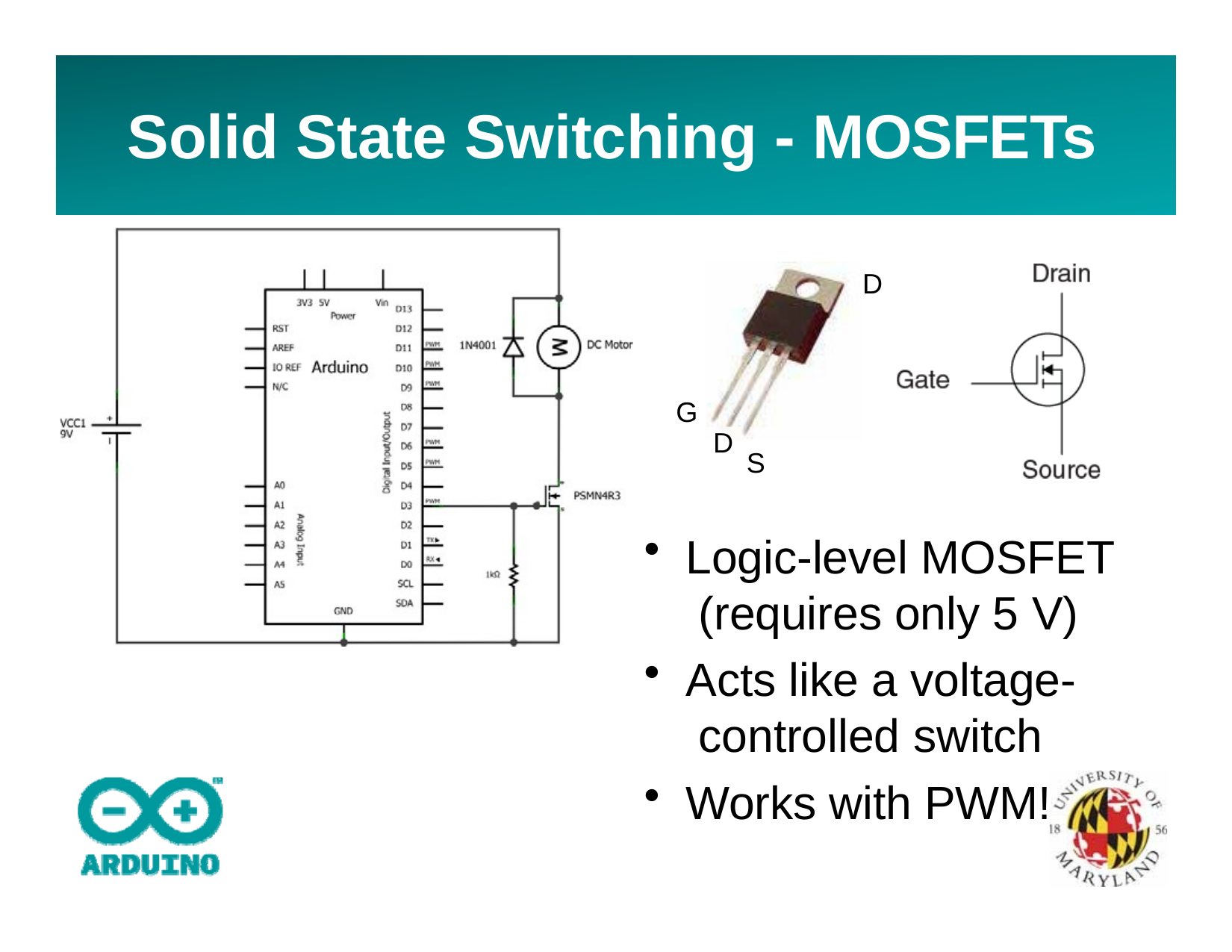

# Solid State Switching - MOSFETs

D
G
D
S
Logic-level MOSFET  (requires only 5 V)
Acts like a voltage-  controlled switch
Works with PWM!